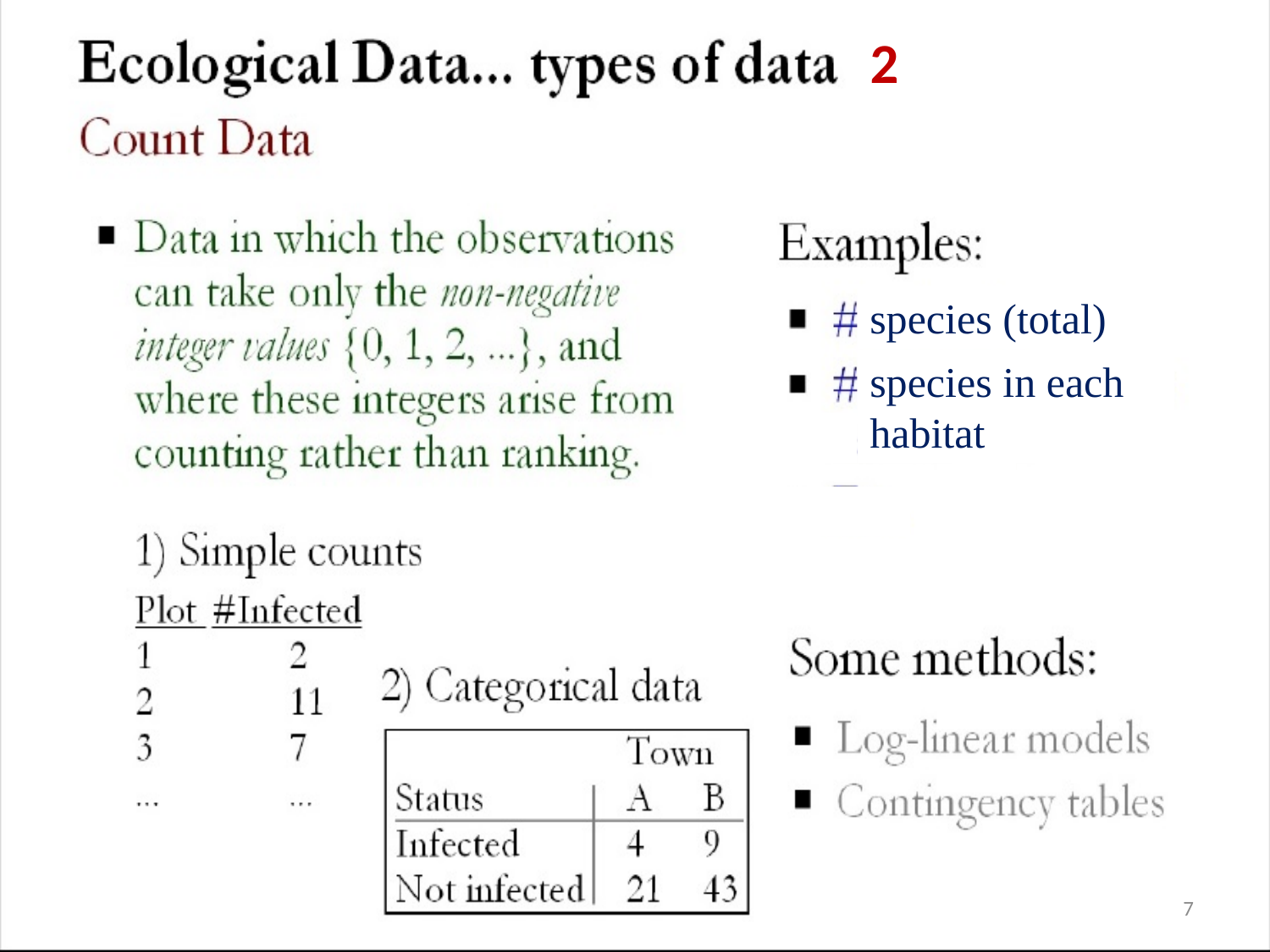

2
species (total)
species in each habitat

7